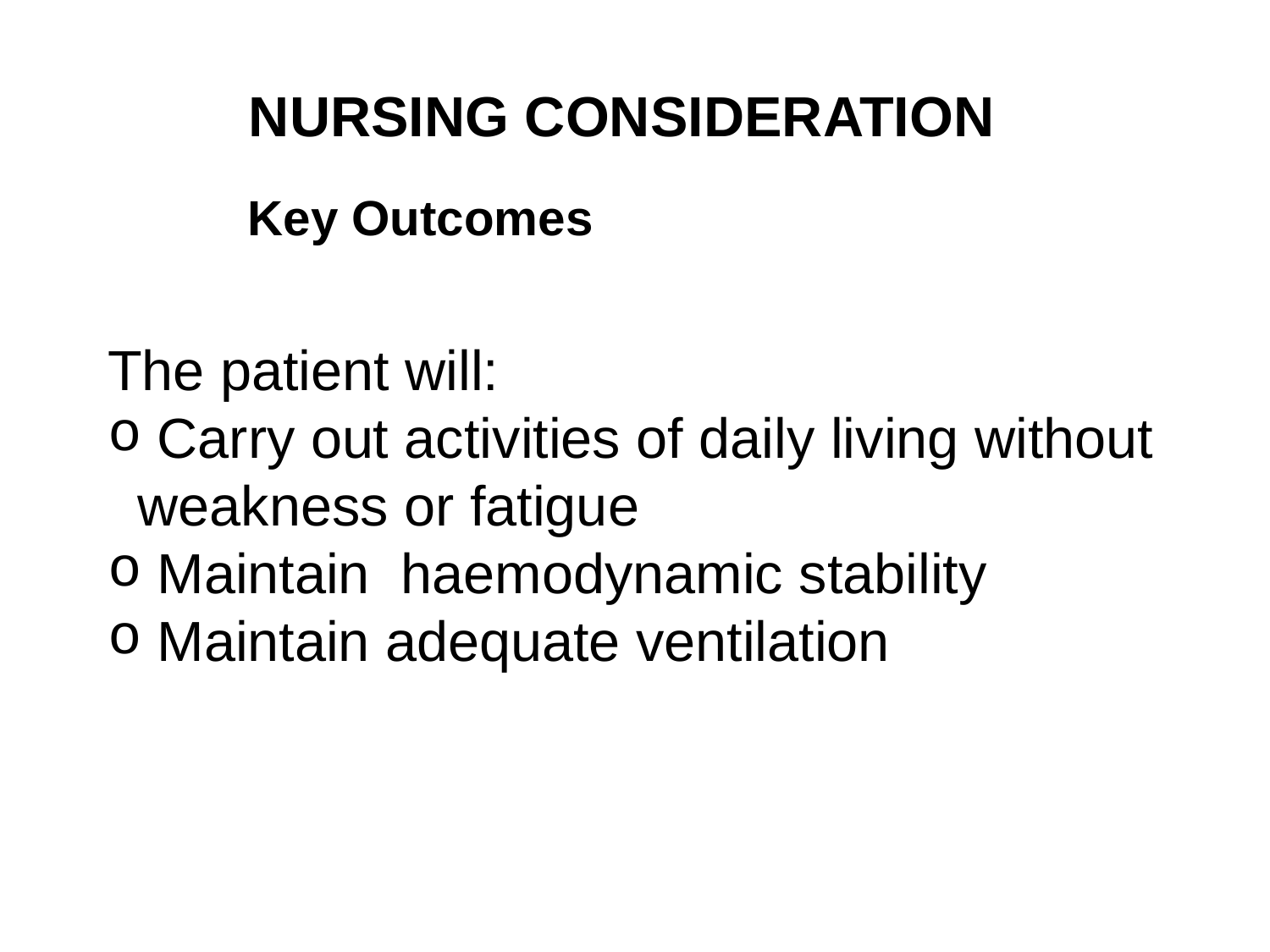

NURSING CONSIDERATION
Key Outcomes
The patient will:
 Carry out activities of daily living without weakness or fatigue
 Maintain  haemodynamic stability
 Maintain adequate ventilation